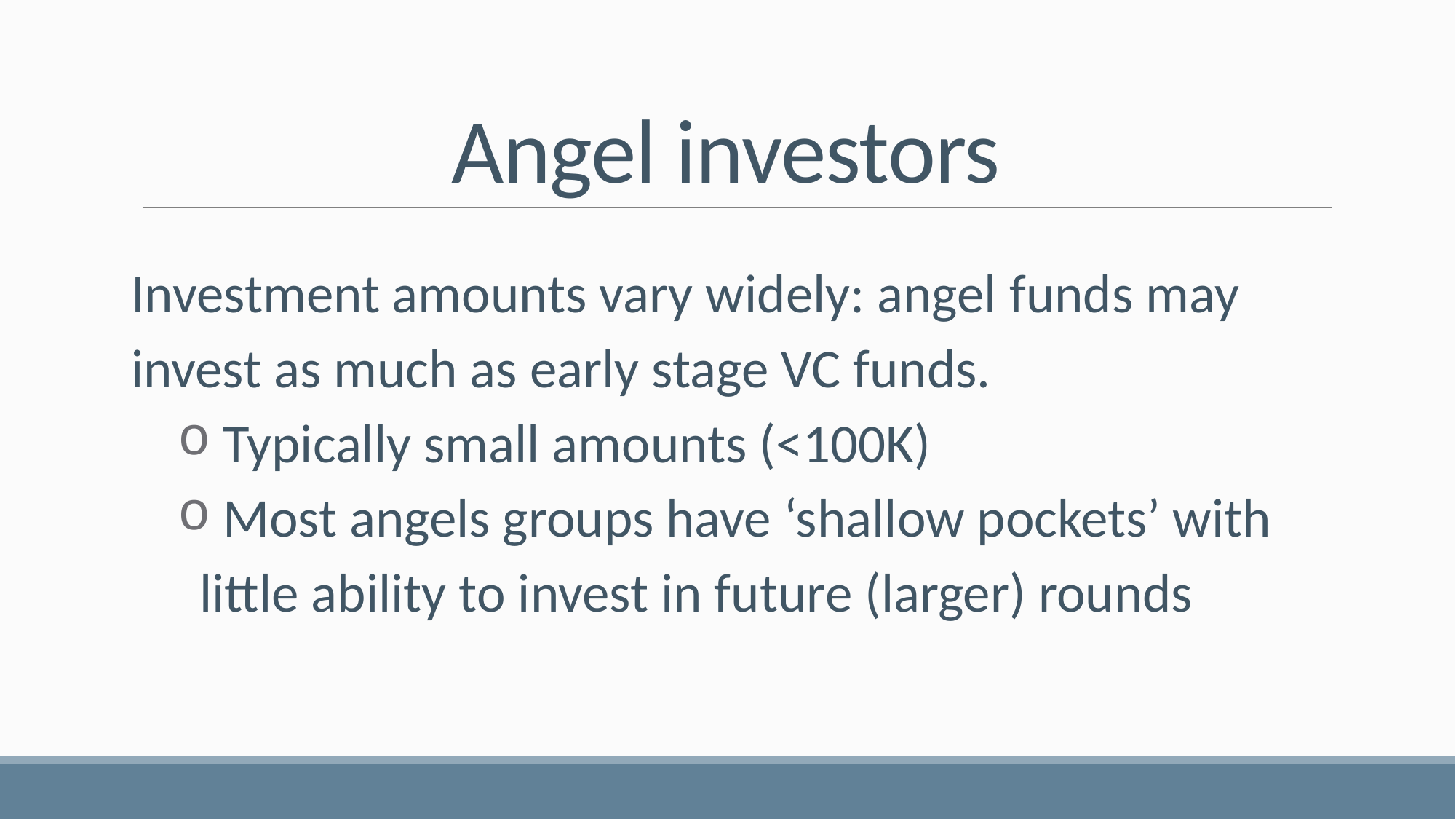

# Angel investors
Investment amounts vary widely: angel funds may invest as much as early stage VC funds.
 Typically small amounts (<100K)
 Most angels groups have ‘shallow pockets’ with little ability to invest in future (larger) rounds